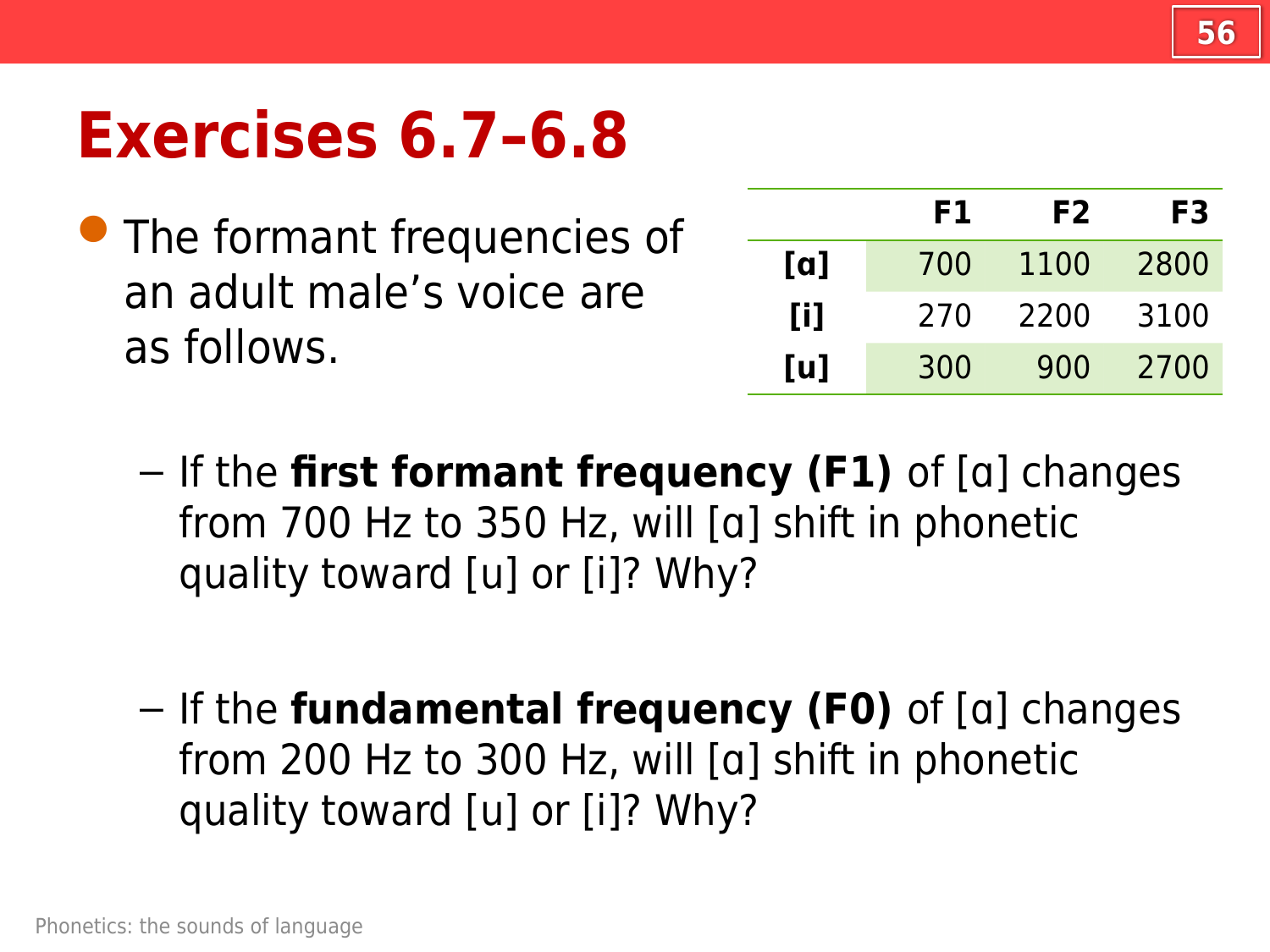

56
# Exercises 6.7–6.8
|  | F1 | F2 | F3 |
| --- | --- | --- | --- |
| [ɑ] | 700 | 1100 | 2800 |
| [i] | 270 | 2200 | 3100 |
| [u] | 300 | 900 | 2700 |
The formant frequencies of
an adult male’s voice are
as follows.

If the first formant frequency (F1) of [ɑ] changes from 700 Hz to 350 Hz, will [ɑ] shift in phonetic quality toward [u] or [i]? Why?

If the fundamental frequency (F0) of [ɑ] changes from 200 Hz to 300 Hz, will [ɑ] shift in phonetic quality toward [u] or [i]? Why?
Phonetics: the sounds of language